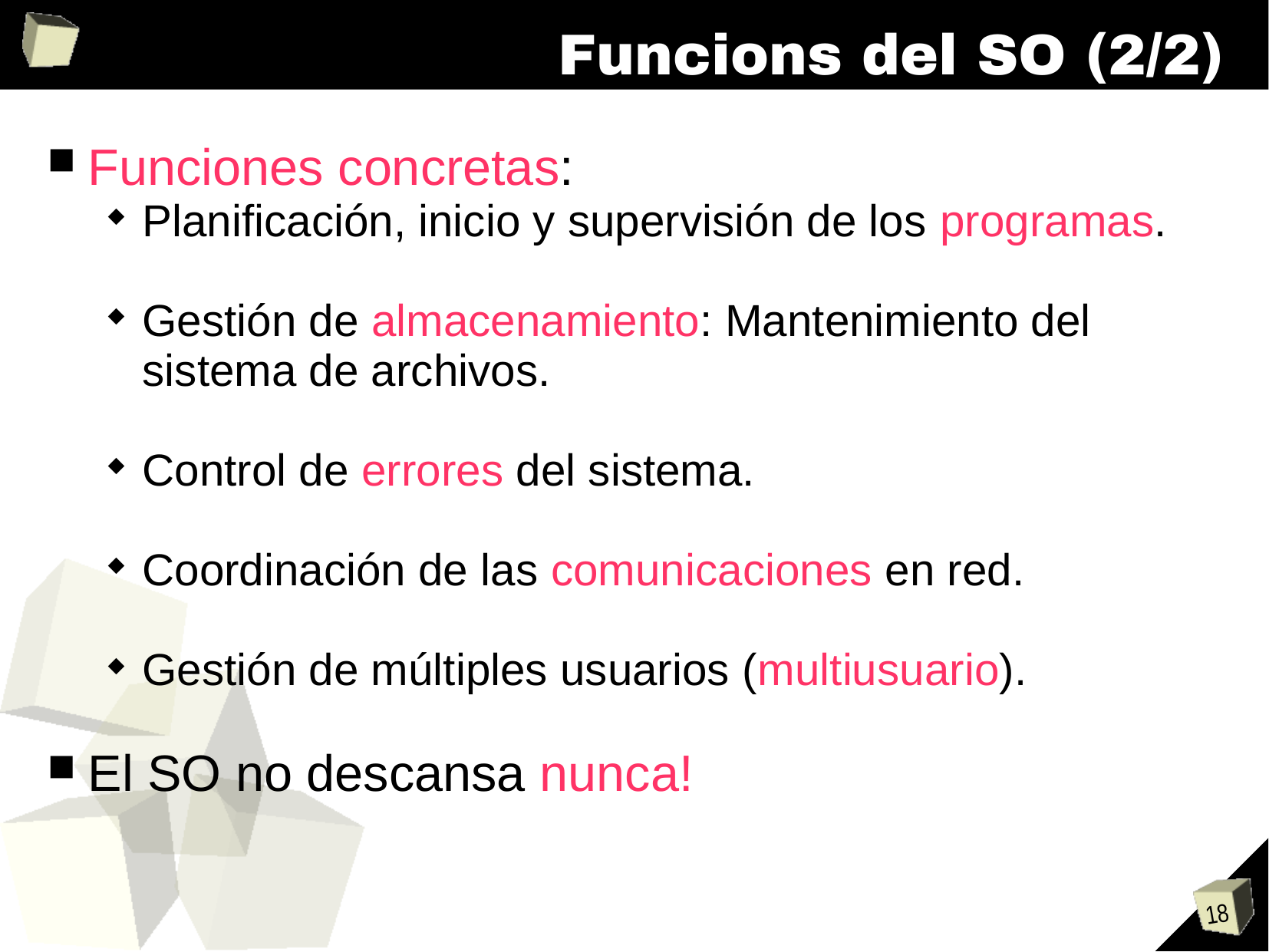

# Funcions del SO (2/2)
Funciones concretas:
Planificación, inicio y supervisión de los programas.

Gestión de almacenamiento: Mantenimiento del sistema de archivos.

Control de errores del sistema.

Coordinación de las comunicaciones en red.

Gestión de múltiples usuarios (multiusuario).

El SO no descansa nunca!